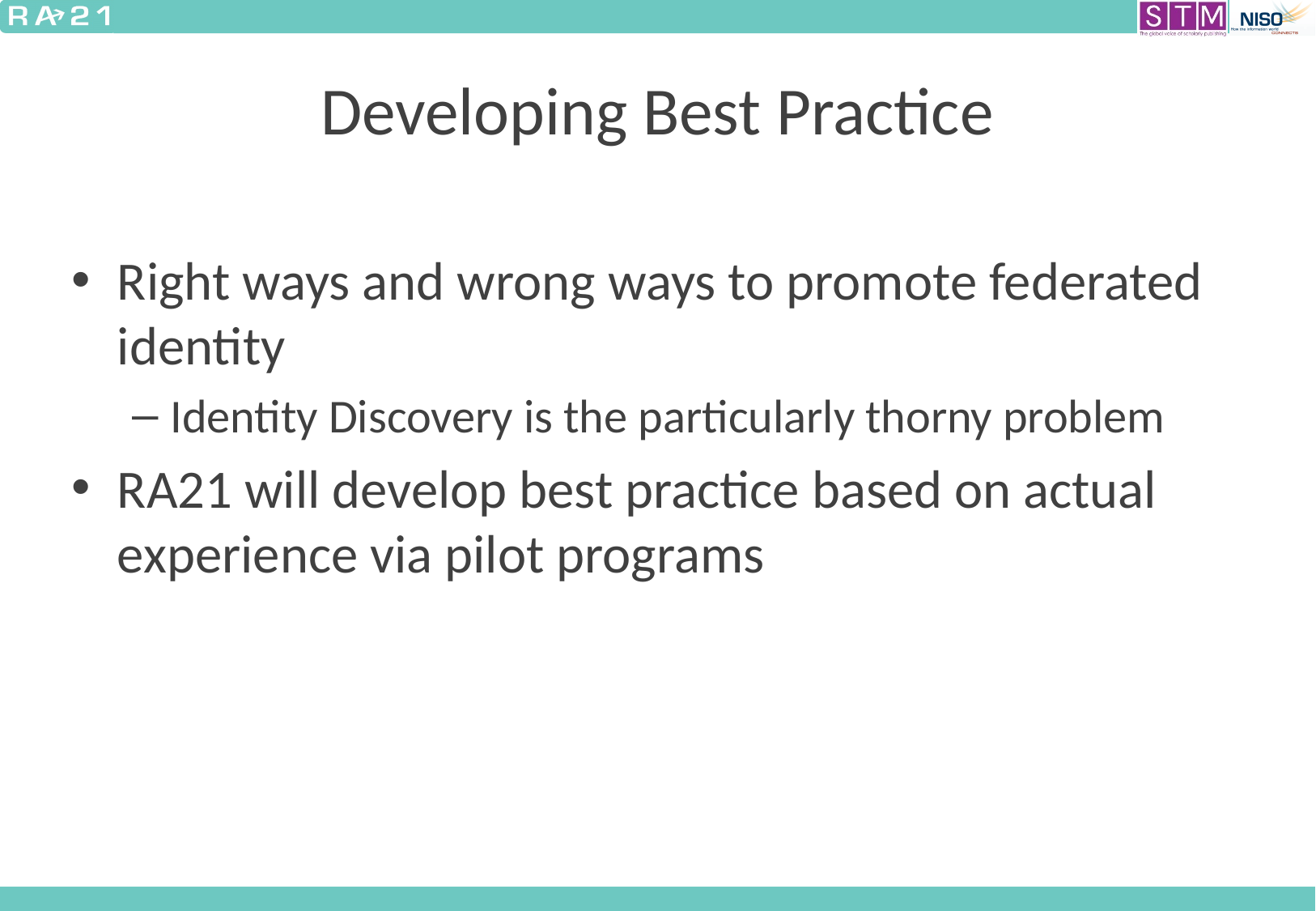

# Developing Best Practice
Right ways and wrong ways to promote federated identity
Identity Discovery is the particularly thorny problem
RA21 will develop best practice based on actual experience via pilot programs